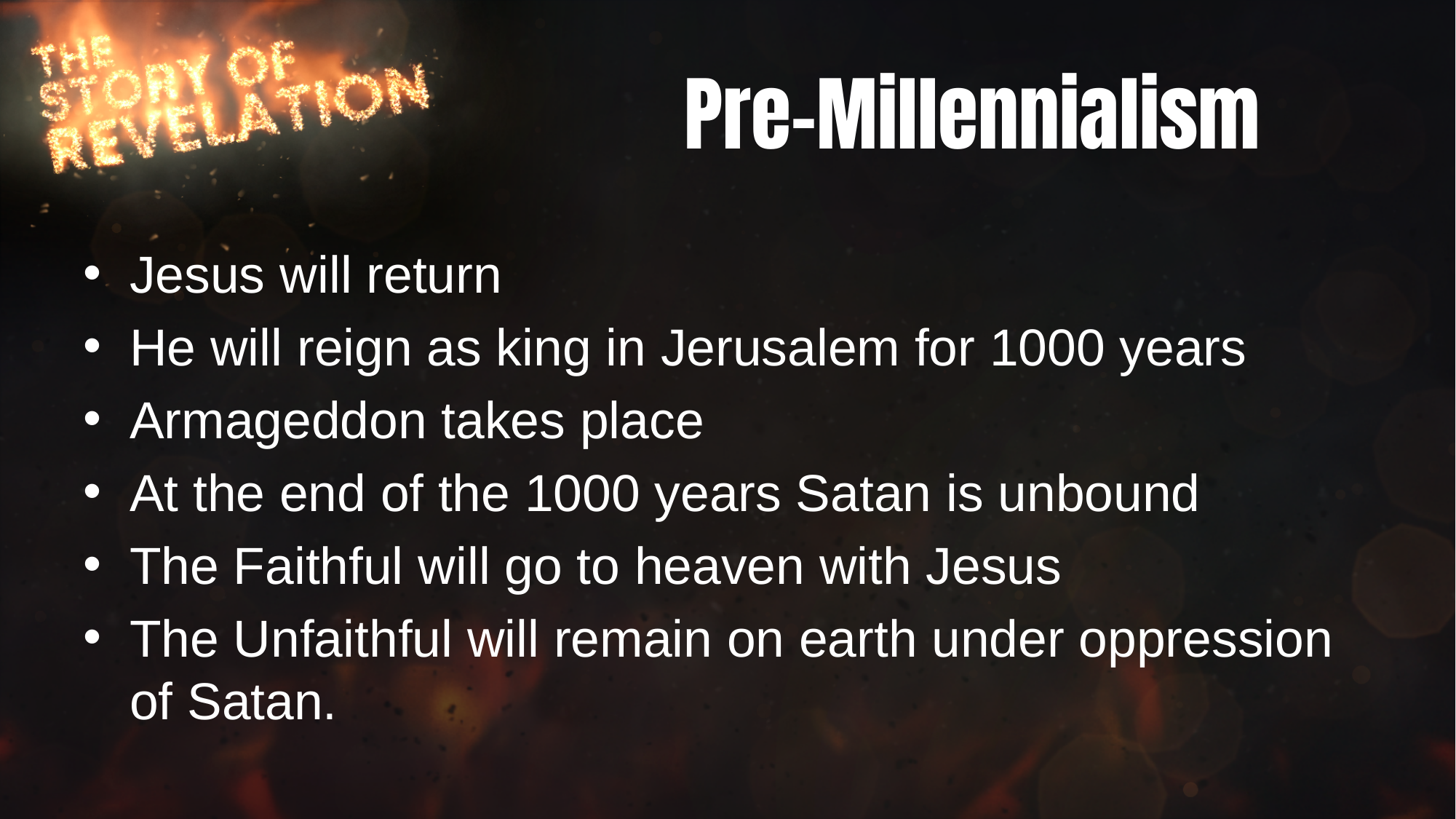

# Pre-Millennialism
Jesus will return
He will reign as king in Jerusalem for 1000 years
Armageddon takes place
At the end of the 1000 years Satan is unbound
The Faithful will go to heaven with Jesus
The Unfaithful will remain on earth under oppression of Satan.